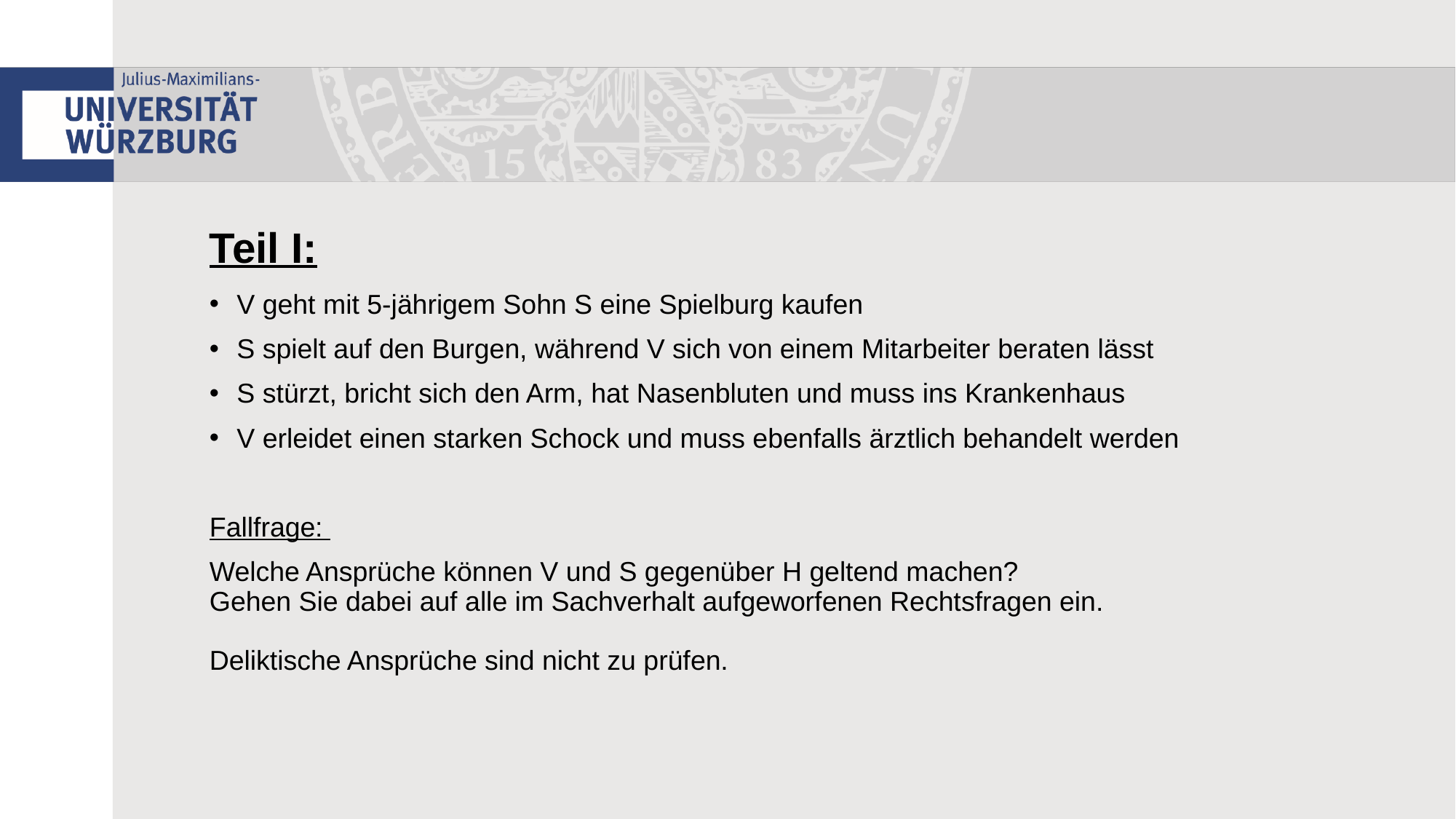

# Teil I:
V geht mit 5-jährigem Sohn S eine Spielburg kaufen
S spielt auf den Burgen, während V sich von einem Mitarbeiter beraten lässt
S stürzt, bricht sich den Arm, hat Nasenbluten und muss ins Krankenhaus
V erleidet einen starken Schock und muss ebenfalls ärztlich behandelt werden

Fallfrage:
Welche Ansprüche können V und S gegenüber H geltend machen?
Gehen Sie dabei auf alle im Sachverhalt aufgeworfenen Rechtsfragen ein.
Deliktische Ansprüche sind nicht zu prüfen.